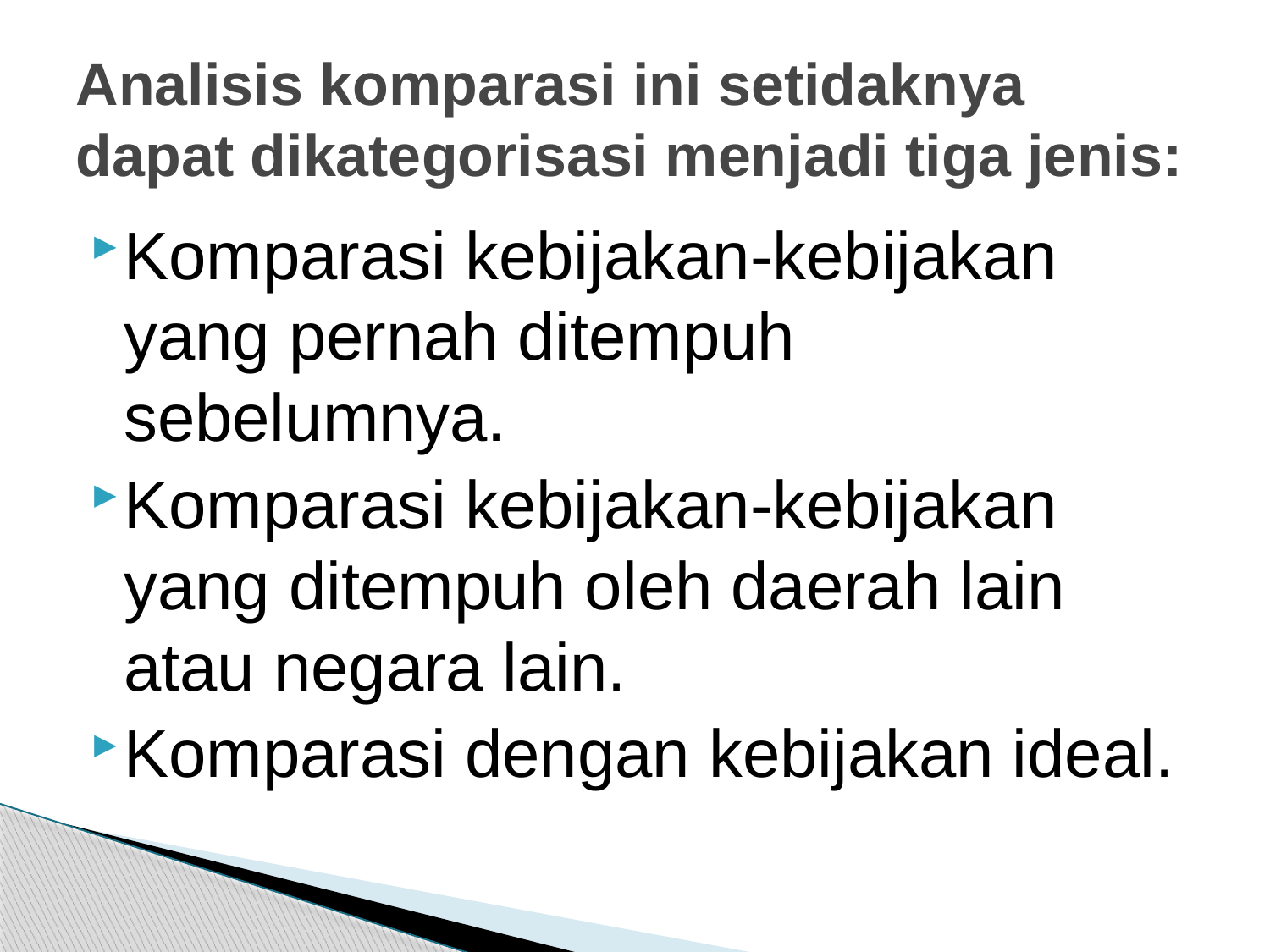

# Analisis komparasi ini setidaknya dapat dikategorisasi menjadi tiga jenis:
Komparasi kebijakan-kebijakan yang pernah ditempuh sebelumnya.
Komparasi kebijakan-kebijakan yang ditempuh oleh daerah lain atau negara lain.
Komparasi dengan kebijakan ideal.